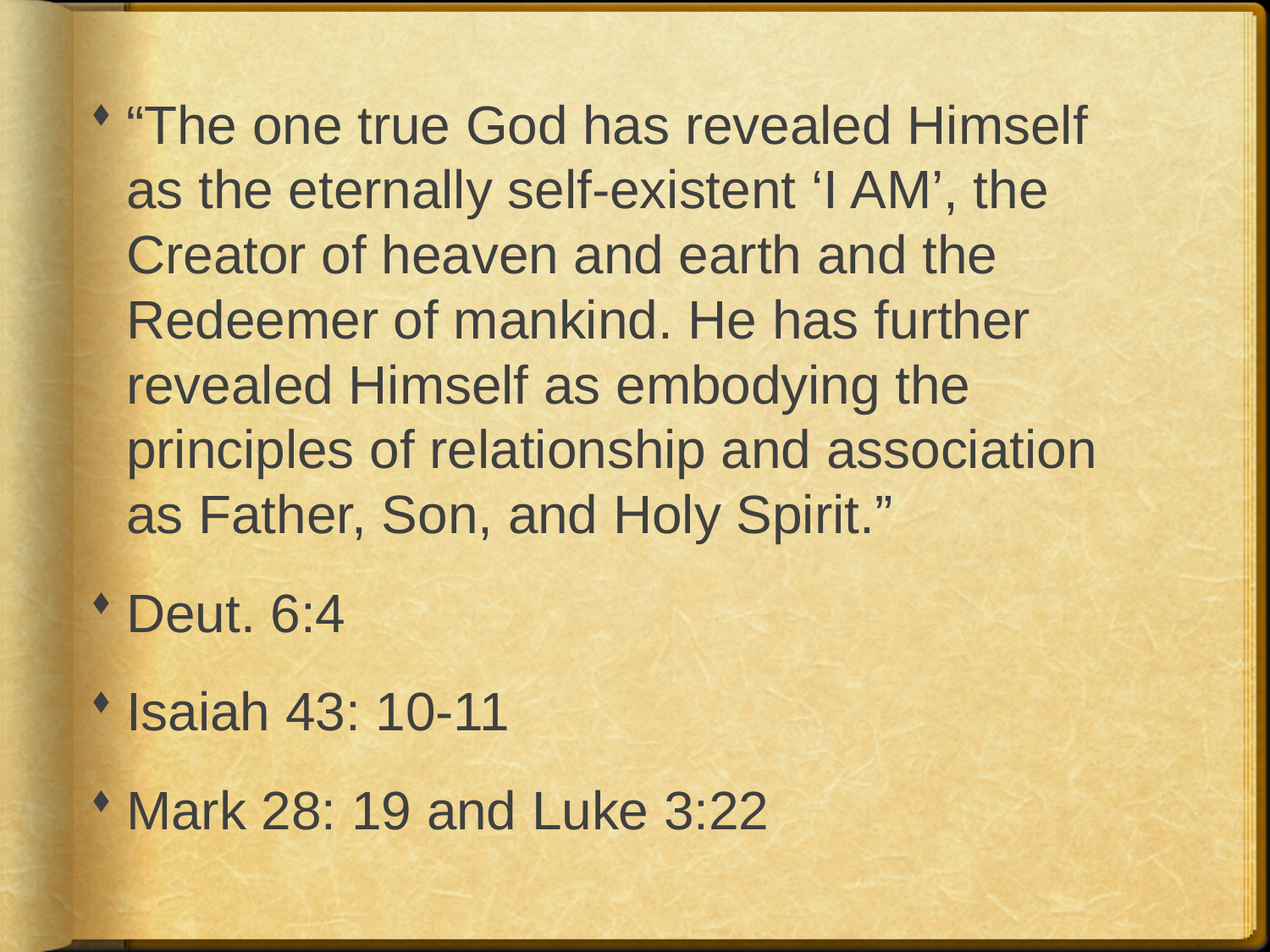

“The one true God has revealed Himself as the eternally self-existent ‘I AM’, the Creator of heaven and earth and the Redeemer of mankind. He has further revealed Himself as embodying the principles of relationship and association as Father, Son, and Holy Spirit.”
Deut. 6:4
Isaiah 43: 10-11
Mark 28: 19 and Luke 3:22